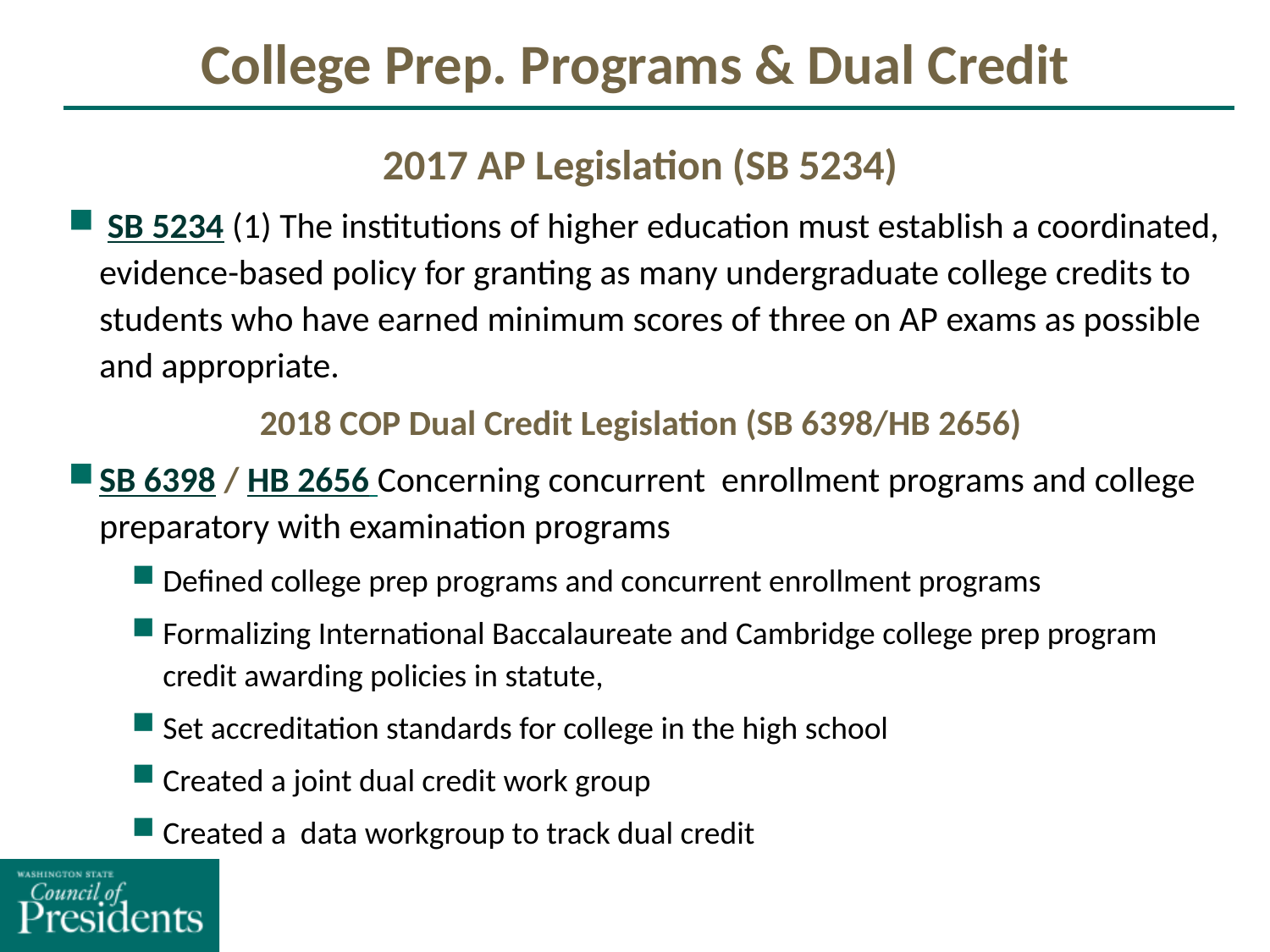

College Prep. Programs & Dual Credit
2017 AP Legislation (SB 5234)
 SB 5234 (1) The institutions of higher education must establish a coordinated, evidence-based policy for granting as many undergraduate college credits to students who have earned minimum scores of three on AP exams as possible and appropriate.
2018 COP Dual Credit Legislation (SB 6398/HB 2656)
SB 6398 / HB 2656 Concerning concurrent  enrollment programs and college preparatory with examination programs
Defined college prep programs and concurrent enrollment programs
Formalizing International Baccalaureate and Cambridge college prep program credit awarding policies in statute,
Set accreditation standards for college in the high school
Created a joint dual credit work group
Created a  data workgroup to track dual credit